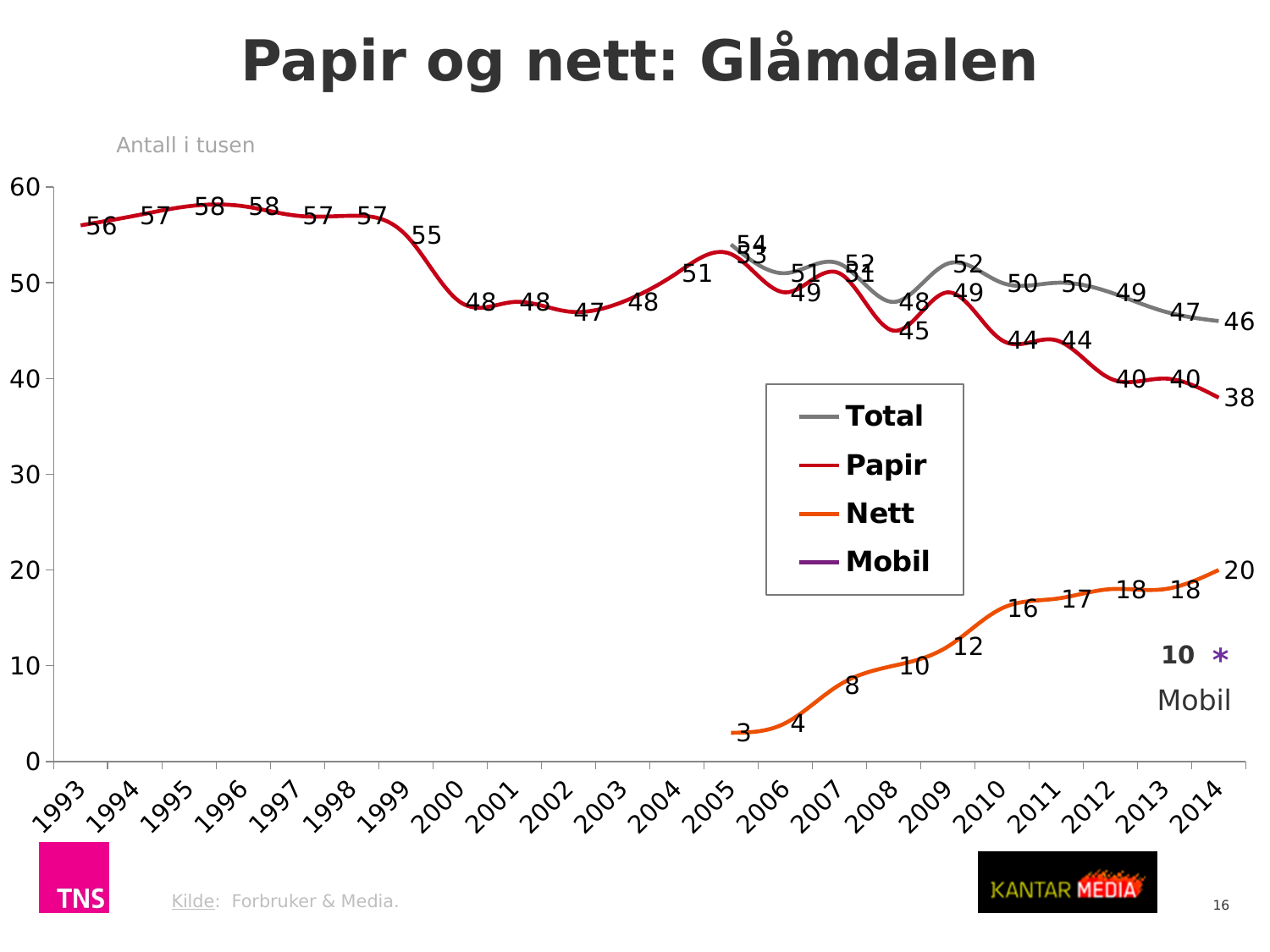

Papir og nett: Glåmdalen

### Chart

| Category | Total | Papir | Nett | Mobil |
|---|---|---|---|---|
| 1993 | None | 56.0 | None | None |
| 1994 | None | 57.0 | None | None |
| 1995 | None | 58.0 | None | None |
| 1996 | None | 58.0 | None | None |
| 1997 | None | 57.0 | None | None |
| 1998 | None | 57.0 | None | None |
| 1999 | None | 55.0 | None | None |
| 2000 | None | 48.0 | None | None |
| 2001 | None | 48.0 | None | None |
| 2002 | None | 47.0 | None | None |
| 2003 | None | 48.0 | None | None |
| 2004 | None | 51.0 | None | None |
| 2005 | 54.0 | 53.0 | 3.0 | None |
| 2006 | 51.0 | 49.0 | 4.0 | None |
| 2007 | 52.0 | 51.0 | 8.0 | None |
| 2008 | 48.0 | 45.0 | 10.0 | None |
| 2009 | 52.0 | 49.0 | 12.0 | None |
| 2010 | 50.0 | 44.0 | 16.0 | None |
| 2011 | 50.0 | 44.0 | 17.0 | None |
| 2012 | 49.0 | 40.0 | 18.0 | None |
| 2013 | 47.0 | 40.0 | 18.0 | None |
| 2014 | 46.0 | 38.0 | 20.0 | 10.0 |
Antall i tusen
10
*
Mobil
16
Kilde:  Forbruker & Media.